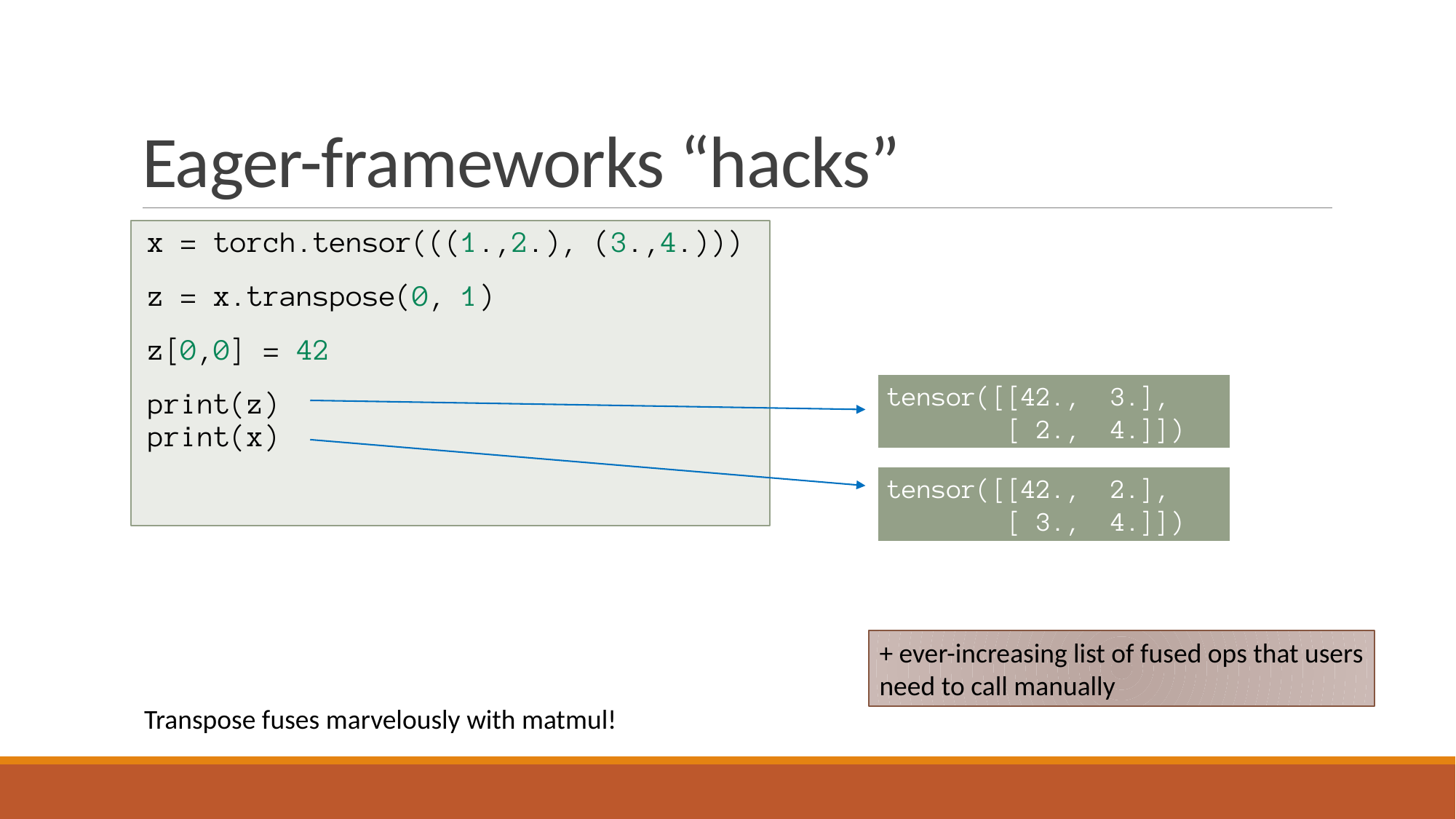

# Eager-frameworks “hacks”
x = torch.tensor(((1.,2.), (3.,4.)))
z = x.transpose(0, 1)
z[0,0] = 42
print(z)
print(x)
tensor([[42.,  3.],
        [ 2.,  4.]])
tensor([[42.,  2.],
        [ 3.,  4.]])
+ ever-increasing list of fused ops that users
need to call manually
Transpose fuses marvelously with matmul!